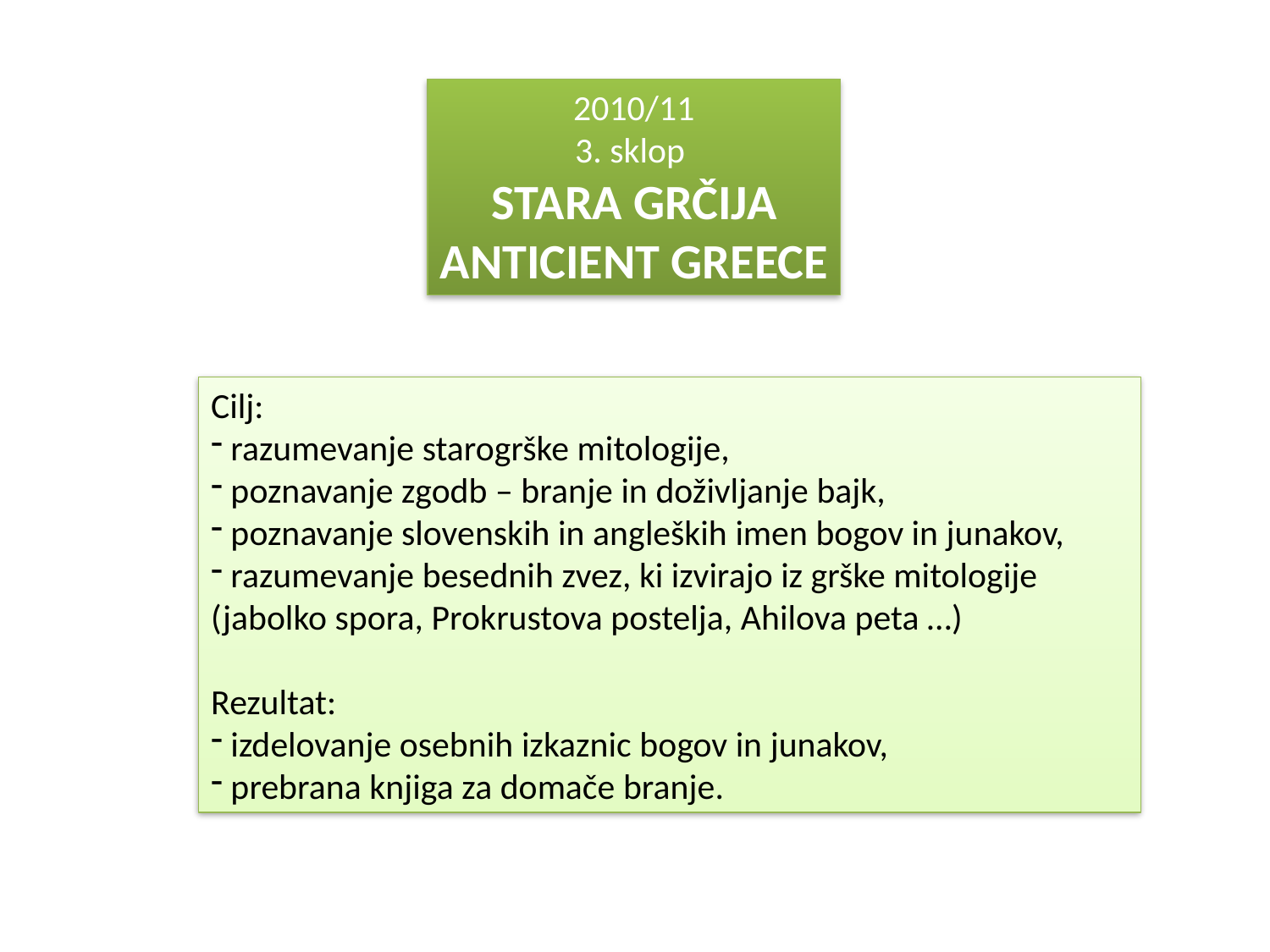

2010/11
3. sklop
STARA GRČIJA
ANTICIENT GREECE
Cilj:
 razumevanje starogrške mitologije,
 poznavanje zgodb – branje in doživljanje bajk,
 poznavanje slovenskih in angleških imen bogov in junakov,
 razumevanje besednih zvez, ki izvirajo iz grške mitologije (jabolko spora, Prokrustova postelja, Ahilova peta …)

Rezultat:
 izdelovanje osebnih izkaznic bogov in junakov,
 prebrana knjiga za domače branje.